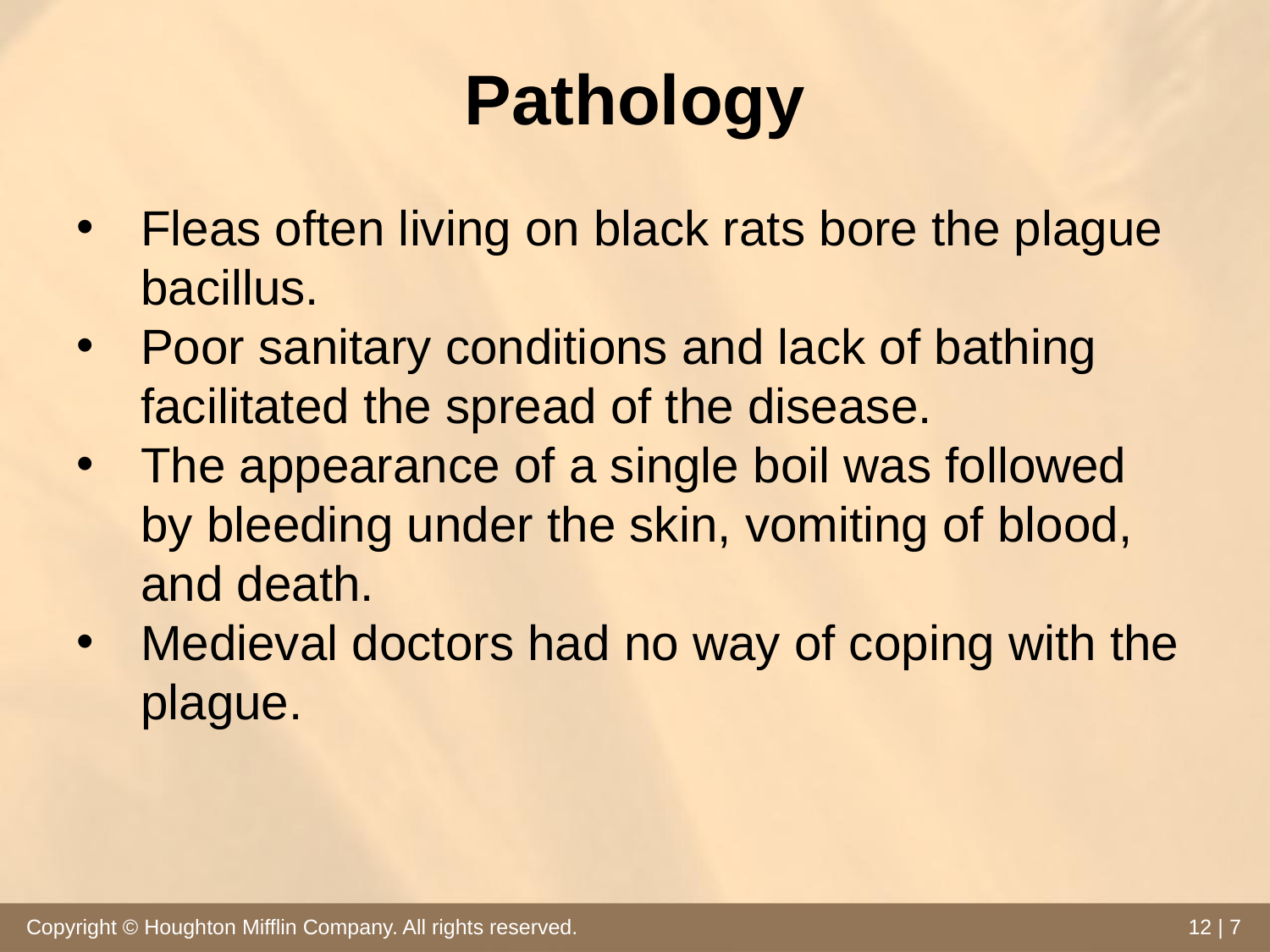

# Pathology
Fleas often living on black rats bore the plague bacillus.
Poor sanitary conditions and lack of bathing facilitated the spread of the disease.
The appearance of a single boil was followed by bleeding under the skin, vomiting of blood, and death.
Medieval doctors had no way of coping with the plague.